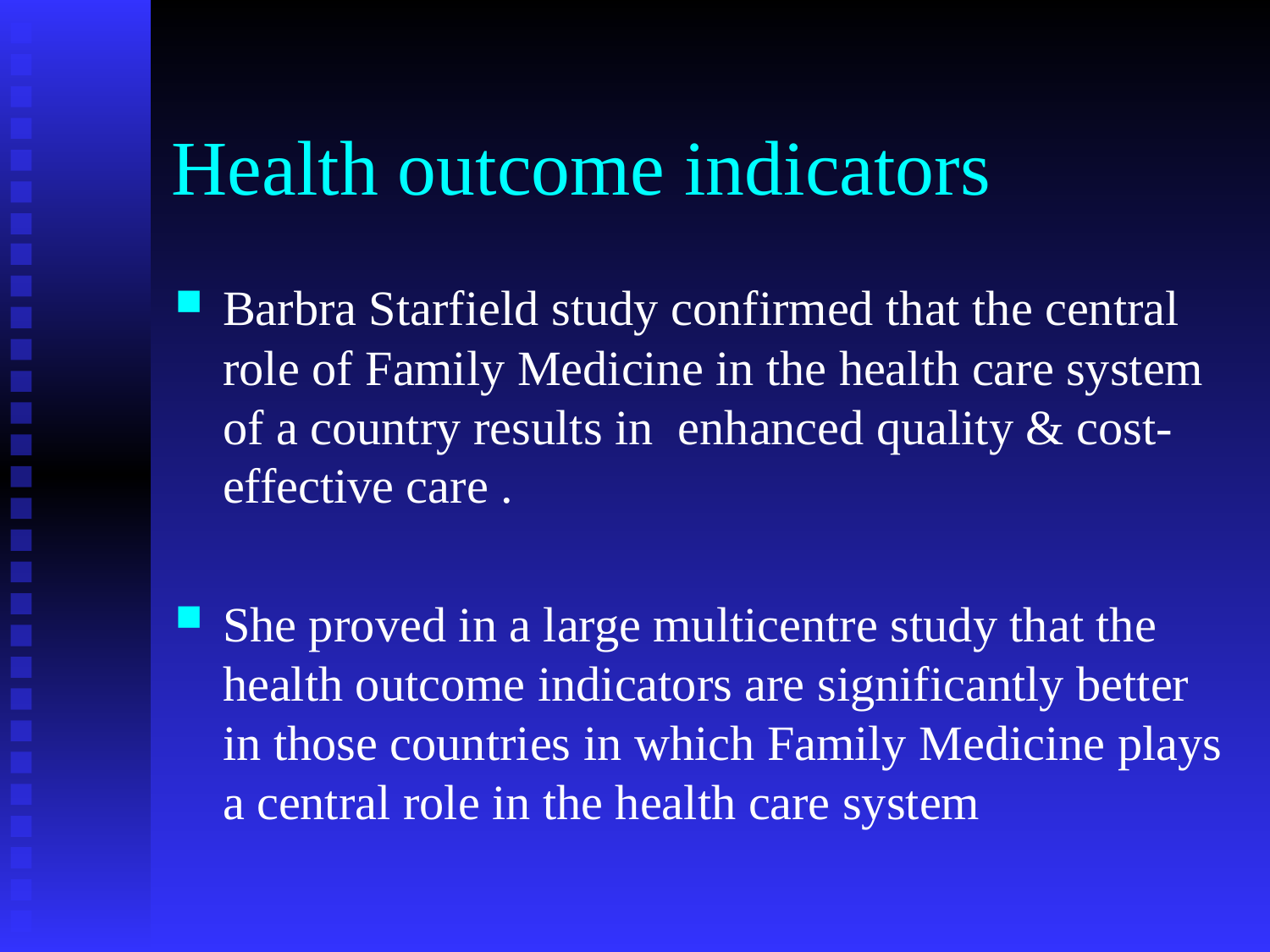

# Health outcome indicators
Barbra Starfield study confirmed that the central role of Family Medicine in the health care system of a country results in  enhanced quality & cost-effective care .

She proved in a large multicentre study that the health outcome indicators are significantly better in those countries in which Family Medicine plays a central role in the health care system